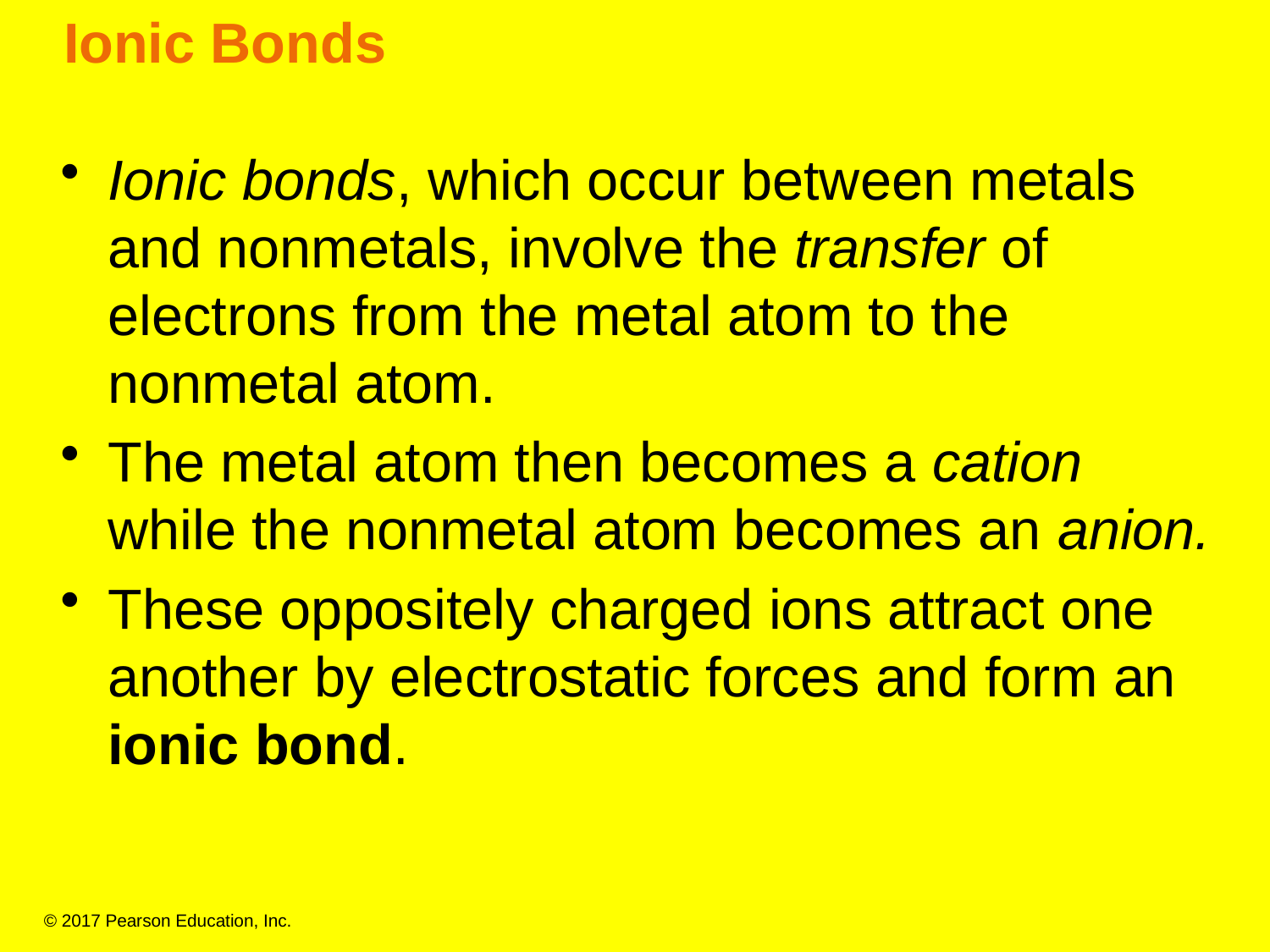

# Ionic Bonds
Ionic bonds, which occur between metals and nonmetals, involve the transfer of electrons from the metal atom to the
nonmetal atom.
The metal atom then becomes a cation while the nonmetal atom becomes an anion.
These oppositely charged ions attract one another by electrostatic forces and form an ionic bond.